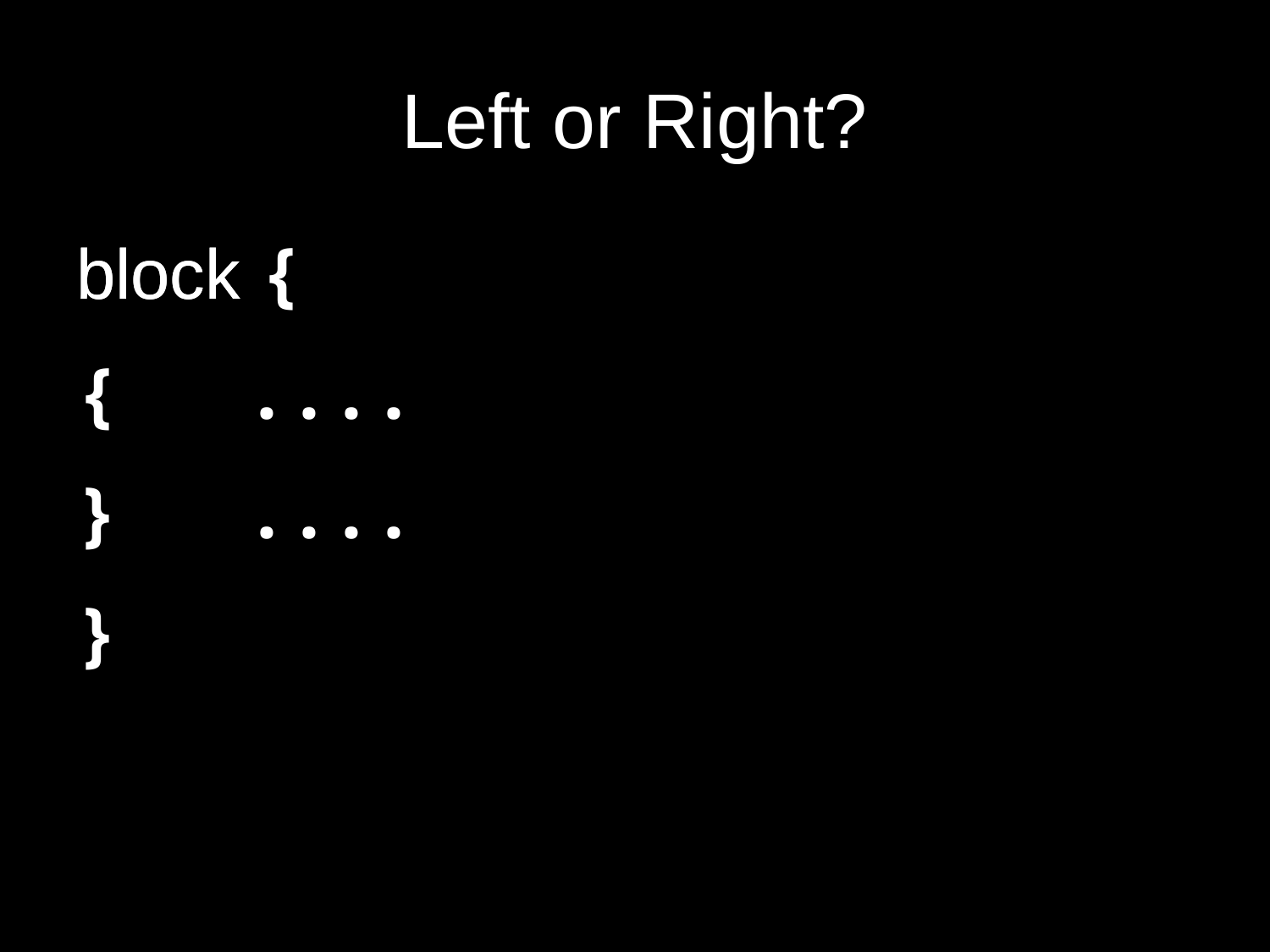

# Left or Right?
block
{
    ....
}
block {
    ....
}